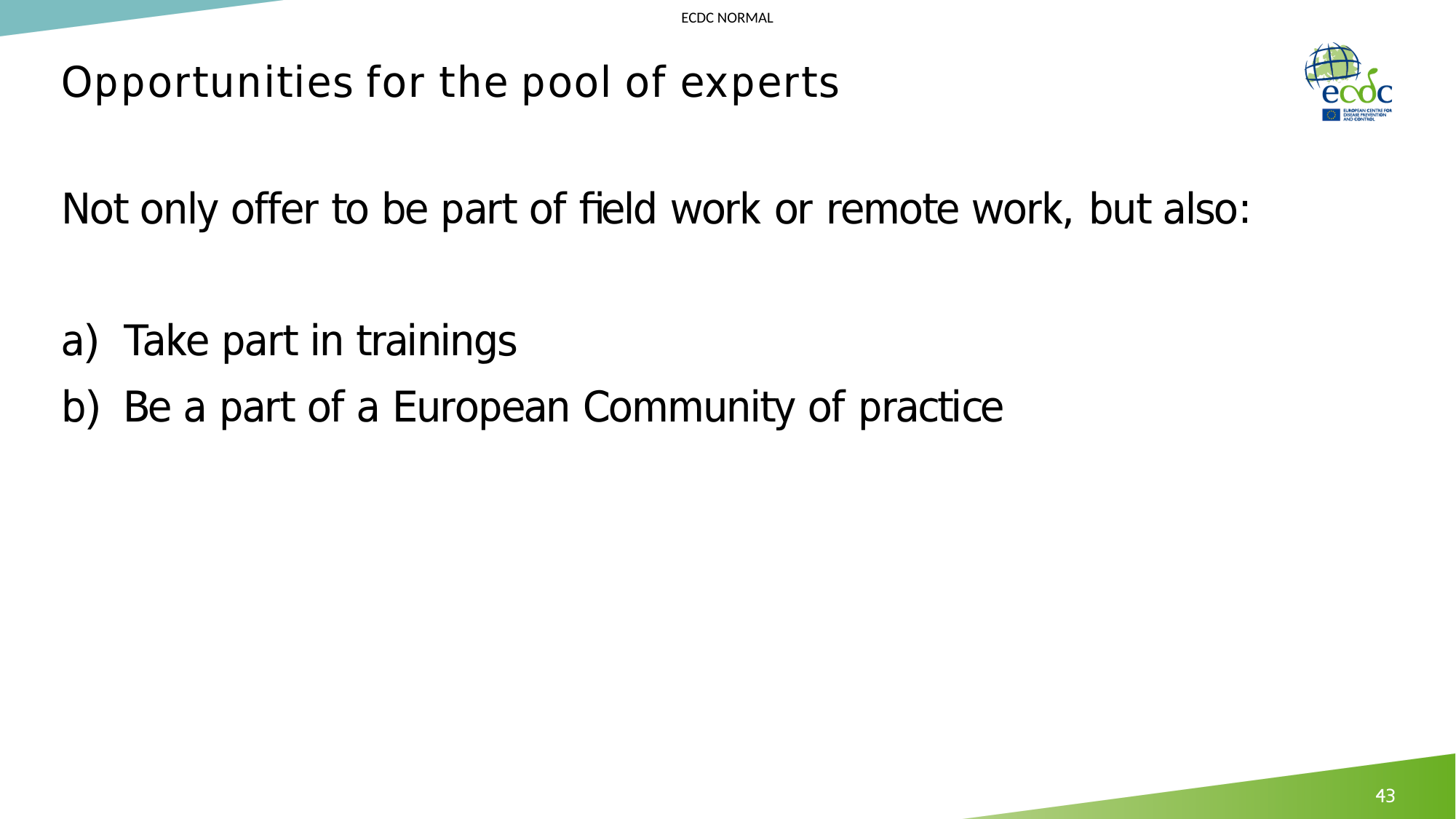

# Opportunities for the pool of experts
Not only offer to be part of field work or remote work, but also:

Take part in trainings
Be a part of a European Community of practice

43